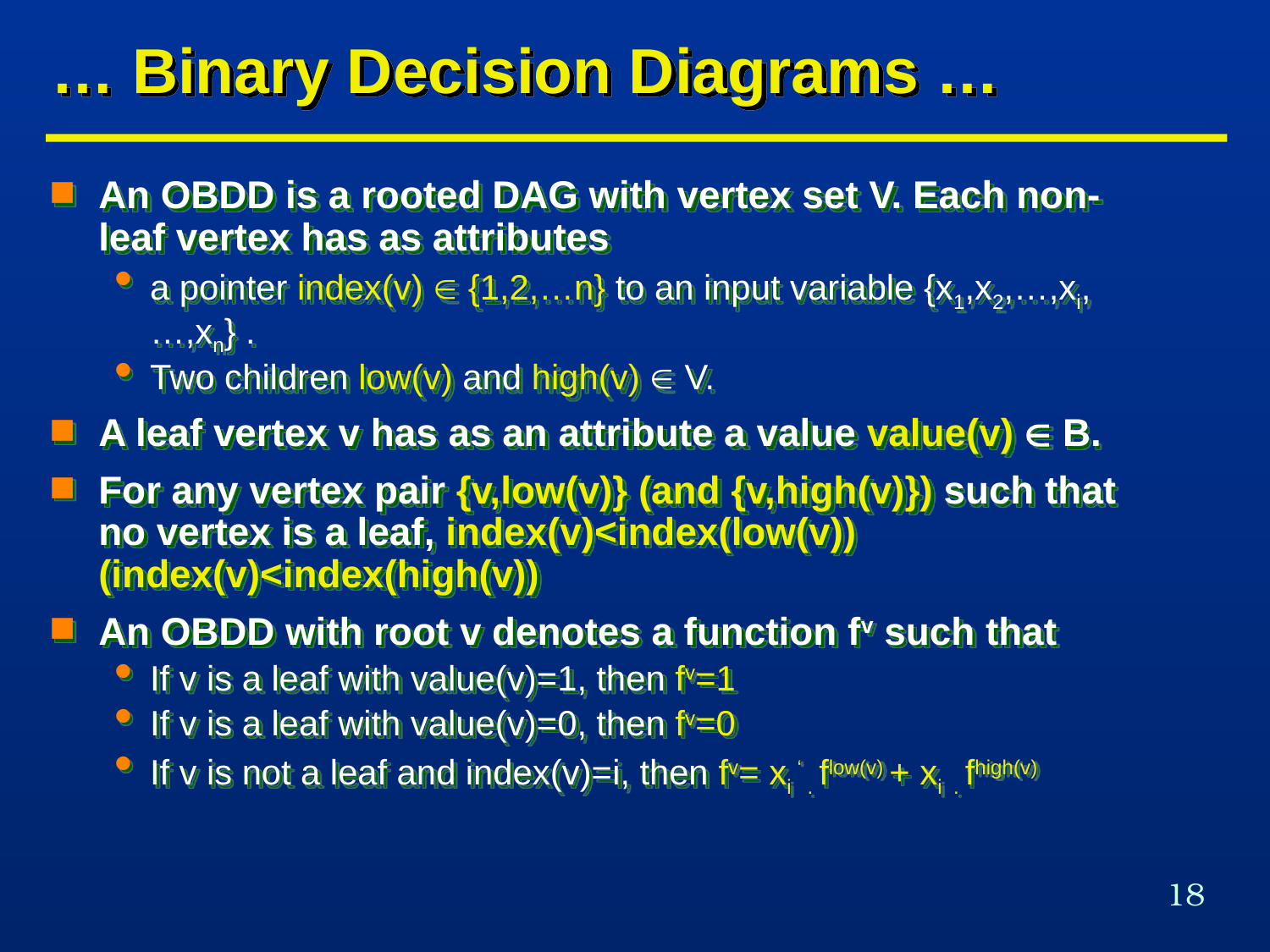

# … Binary Decision Diagrams …
An OBDD is a rooted DAG with vertex set V. Each non-leaf vertex has as attributes
a pointer index(v) ∈ {1,2,…n} to an input variable {x1,x2,…,xi,…,xn} .
Two children low(v) and high(v) ∈ V.
A leaf vertex v has as an attribute a value value(v) ∈ B.
For any vertex pair {v,low(v)} (and {v,high(v)}) such that no vertex is a leaf, index(v)<index(low(v)) (index(v)<index(high(v))
An OBDD with root v denotes a function fv such that
If v is a leaf with value(v)=1, then fv=1
If v is a leaf with value(v)=0, then fv=0
If v is not a leaf and index(v)=i, then fv= xi ‘ . flow(v) + xi  . fhigh(v)